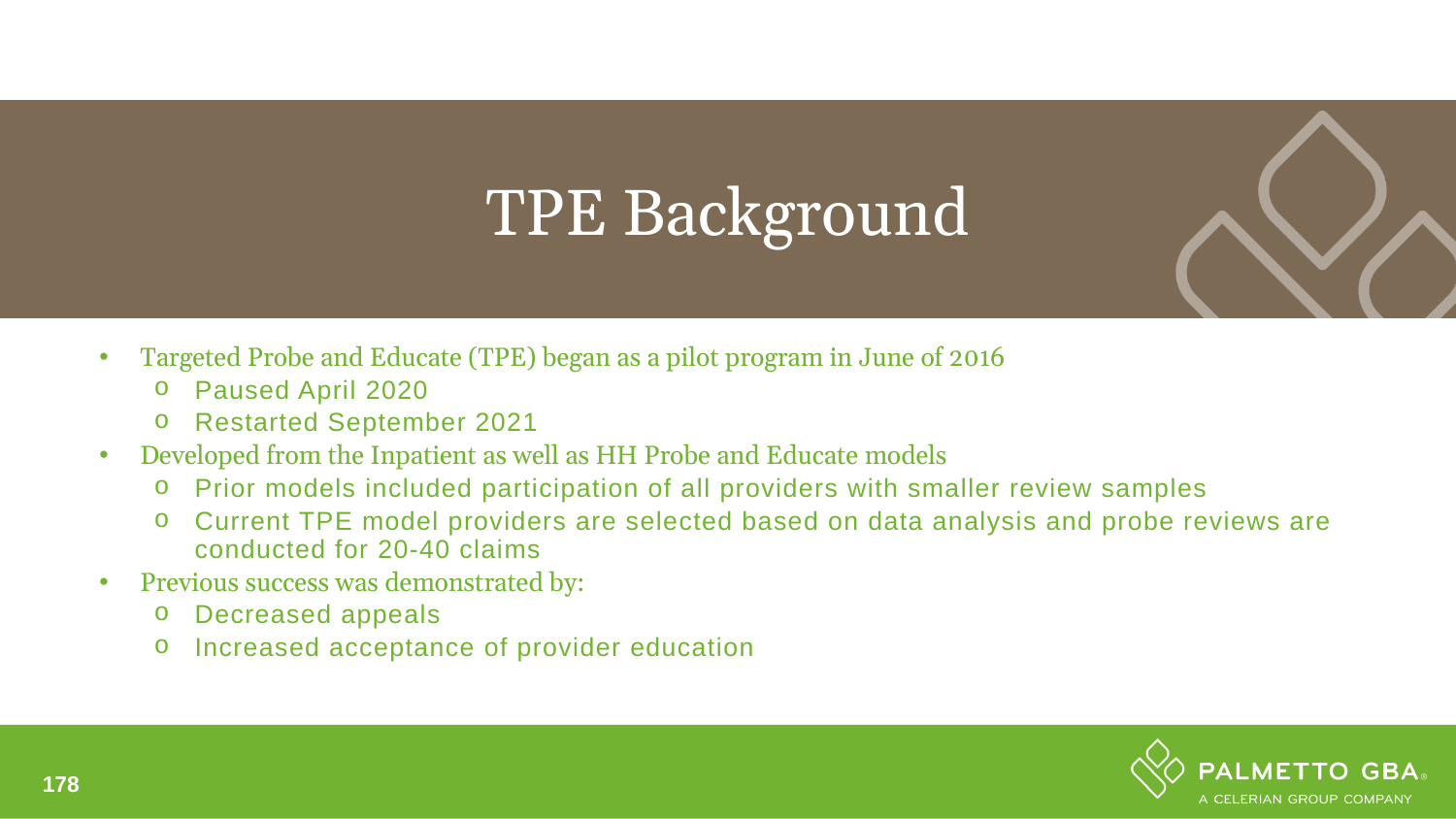

TPE Background
Targeted Probe and Educate (TPE) began as a pilot program in June of 2016
Paused April 2020
Restarted September 2021
Developed from the Inpatient as well as HH Probe and Educate models
Prior models included participation of all providers with smaller review samples
Current TPE model providers are selected based on data analysis and probe reviews are conducted for 20-40 claims
Previous success was demonstrated by:
Decreased appeals
Increased acceptance of provider education